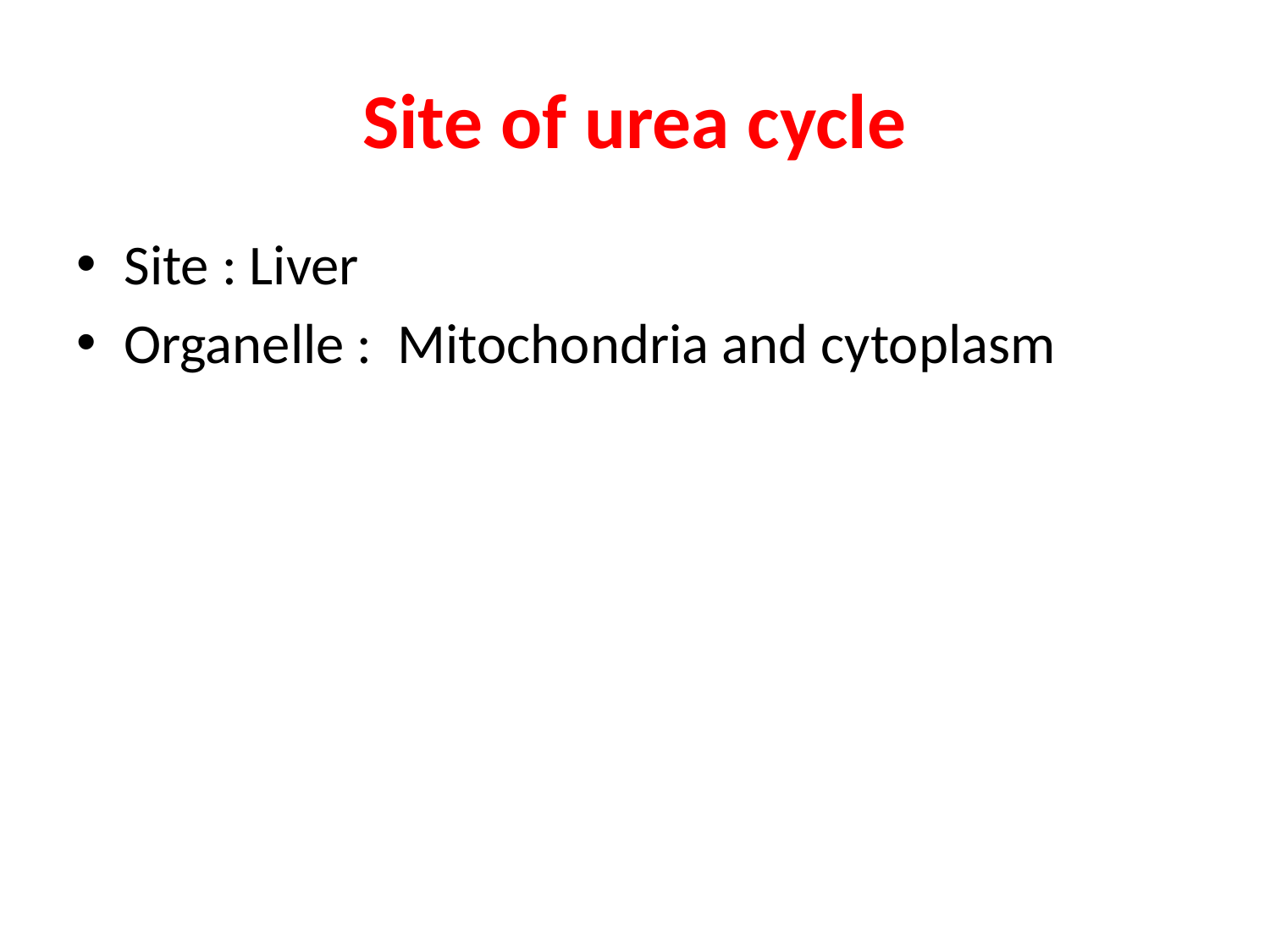

# Site of urea cycle
Site : Liver
Organelle :  Mitochondria and cytoplasm